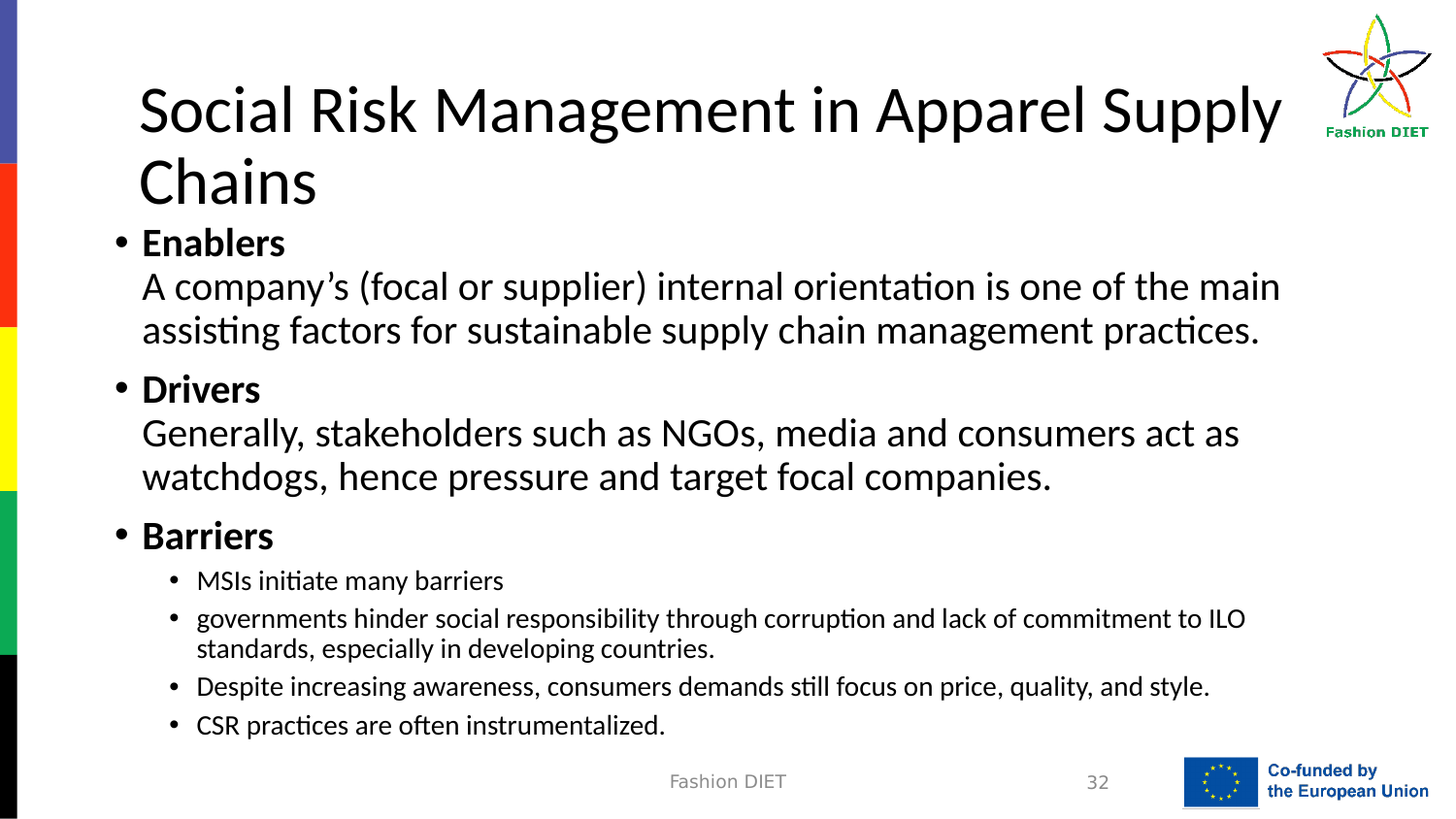

Social Risk Management in Apparel Supply Chains
Enablers
A company’s (focal or supplier) internal orientation is one of the main assisting factors for sustainable supply chain management practices.
Drivers
Generally, stakeholders such as NGOs, media and consumers act as watchdogs, hence pressure and target focal companies.
Barriers
MSIs initiate many barriers
governments hinder social responsibility through corruption and lack of commitment to ILO standards, especially in developing countries.
Despite increasing awareness, consumers demands still focus on price, quality, and style.
CSR practices are often instrumentalized.
Fashion DIET
32